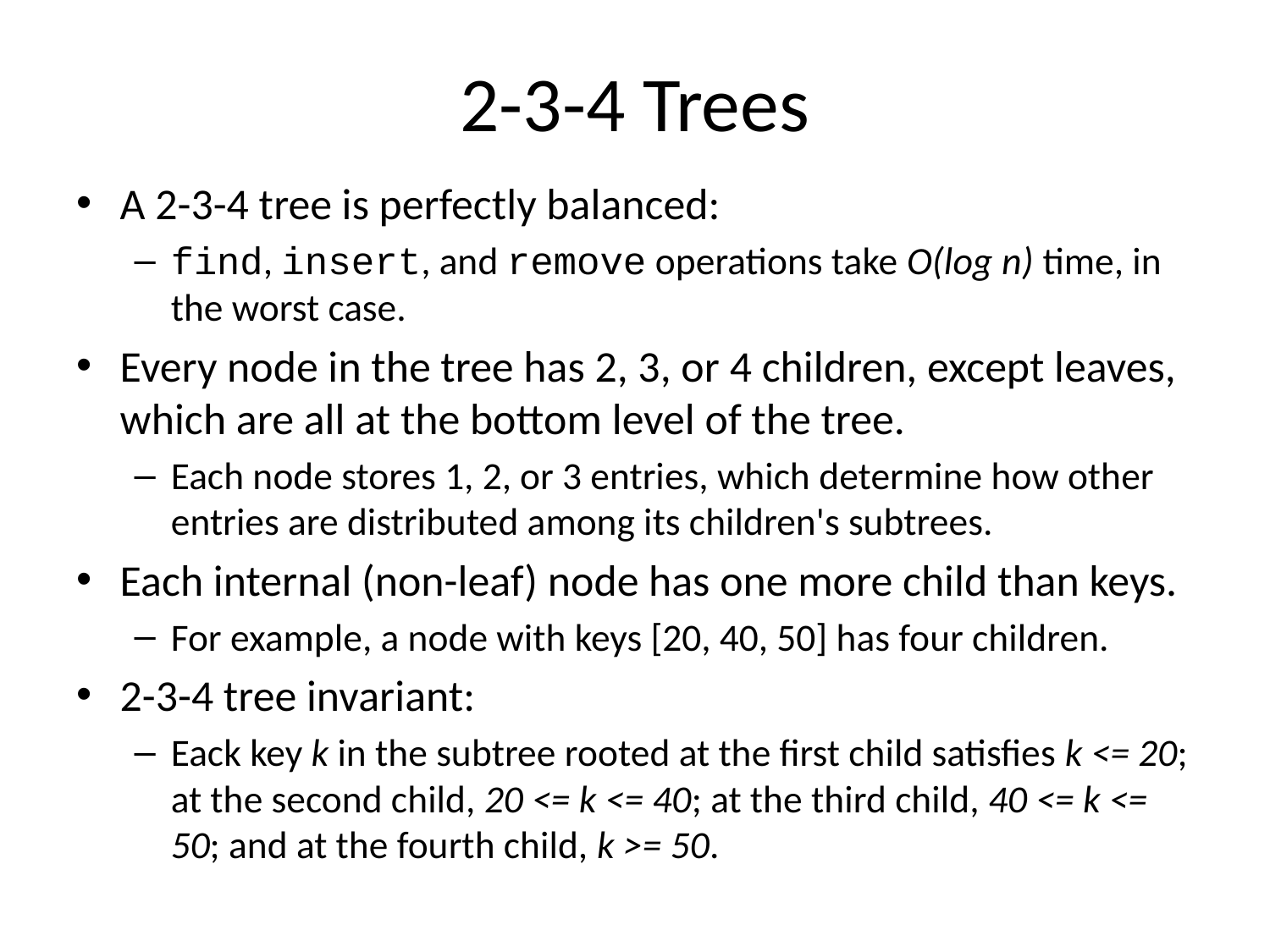

# 2-3-4 Trees
A 2-3-4 tree is perfectly balanced:
find, insert, and remove operations take O(log n) time, in the worst case.
Every node in the tree has 2, 3, or 4 children, except leaves, which are all at the bottom level of the tree.
Each node stores 1, 2, or 3 entries, which determine how other entries are distributed among its children's subtrees.
Each internal (non-leaf) node has one more child than keys.
For example, a node with keys [20, 40, 50] has four children.
2-3-4 tree invariant:
Eack key k in the subtree rooted at the first child satisfies k <= 20; at the second child, 20 <= k <= 40; at the third child, 40 <= k <= 50; and at the fourth child, k >= 50.